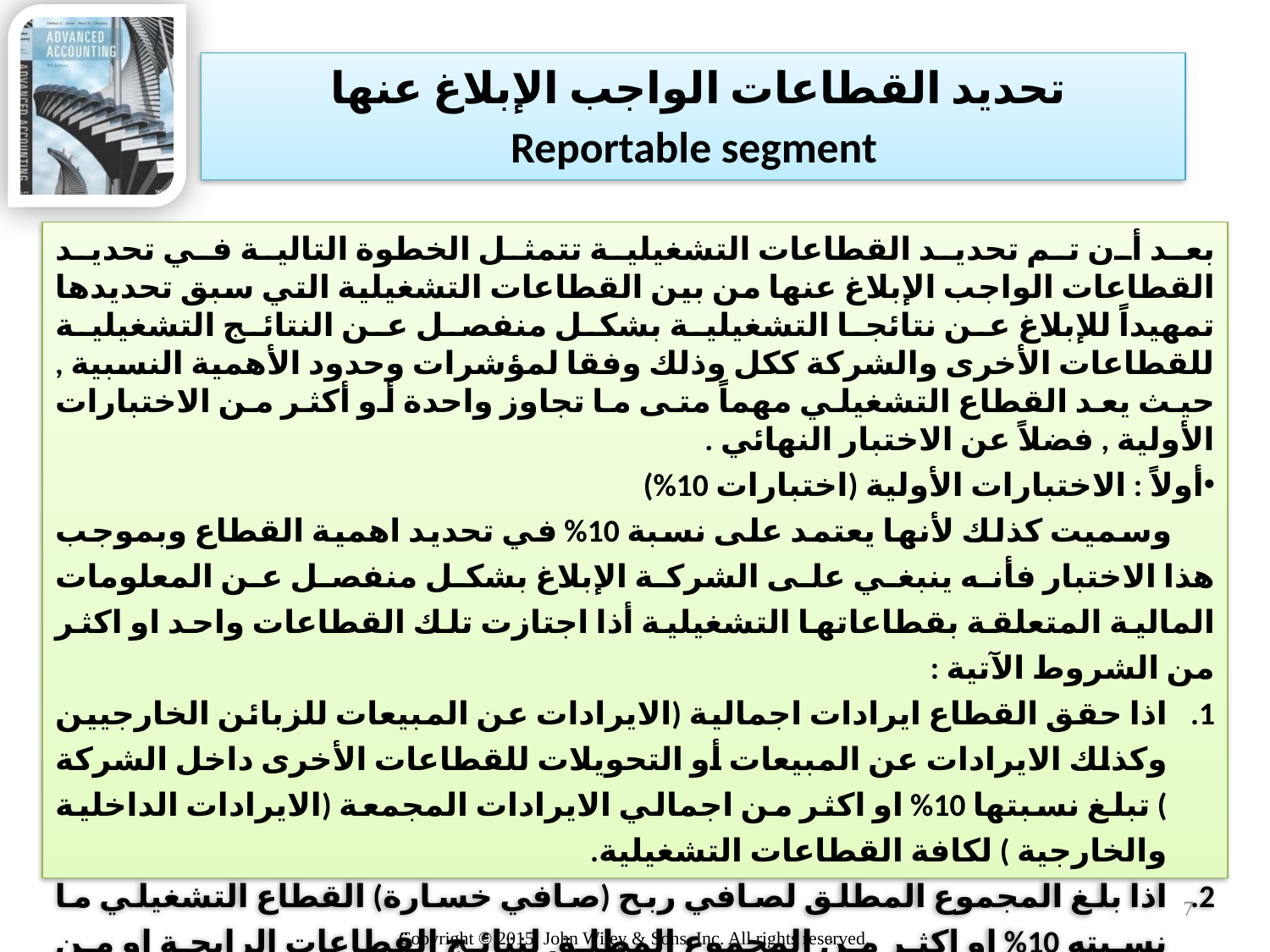

# تحديد القطاعات الواجب الإبلاغ عنها Reportable segment
بعد أن تم تحديد القطاعات التشغيلية تتمثل الخطوة التالية في تحديد القطاعات الواجب الإبلاغ عنها من بين القطاعات التشغيلية التي سبق تحديدها تمهيداً للإبلاغ عن نتائجا التشغيلية بشكل منفصل عن النتائج التشغيلية للقطاعات الأخرى والشركة ككل وذلك وفقا لمؤشرات وحدود الأهمية النسبية , حيث يعد القطاع التشغيلي مهماً متى ما تجاوز واحدة أو أكثر من الاختبارات الأولية , فضلاً عن الاختبار النهائي .
أولاً : الاختبارات الأولية (اختبارات 10%)
      وسميت كذلك لأنها يعتمد على نسبة 10% في تحديد اهمية القطاع وبموجب هذا الاختبار فأنه ينبغي على الشركة الإبلاغ بشكل منفصل عن المعلومات المالية المتعلقة بقطاعاتها التشغيلية أذا اجتازت تلك القطاعات واحد او اكثر من الشروط الآتية :
اذا حقق القطاع ايرادات اجمالية (الايرادات عن المبيعات للزبائن الخارجيين وكذلك الايرادات عن المبيعات أو التحويلات للقطاعات الأخرى داخل الشركة ) تبلغ نسبتها 10% او اكثر من اجمالي الايرادات المجمعة (الايرادات الداخلية والخارجية ) لكافة القطاعات التشغيلية.
اذا بلغ المجموع المطلق لصافي ربح (صافي خسارة) القطاع التشغيلي ما نسبته 10% او اكثر من المجموع المطلق لنتائج القطاعات الرابحة او من المجموع المطلق لنتائج القطاعات الخاسرة أيهما أكبر.
3.    إذا بلغ أصول موجوداتالقطاع ما نسبته 10% او اكثر من اجمالي أصول كافة القطاعات التشغيلية.
7